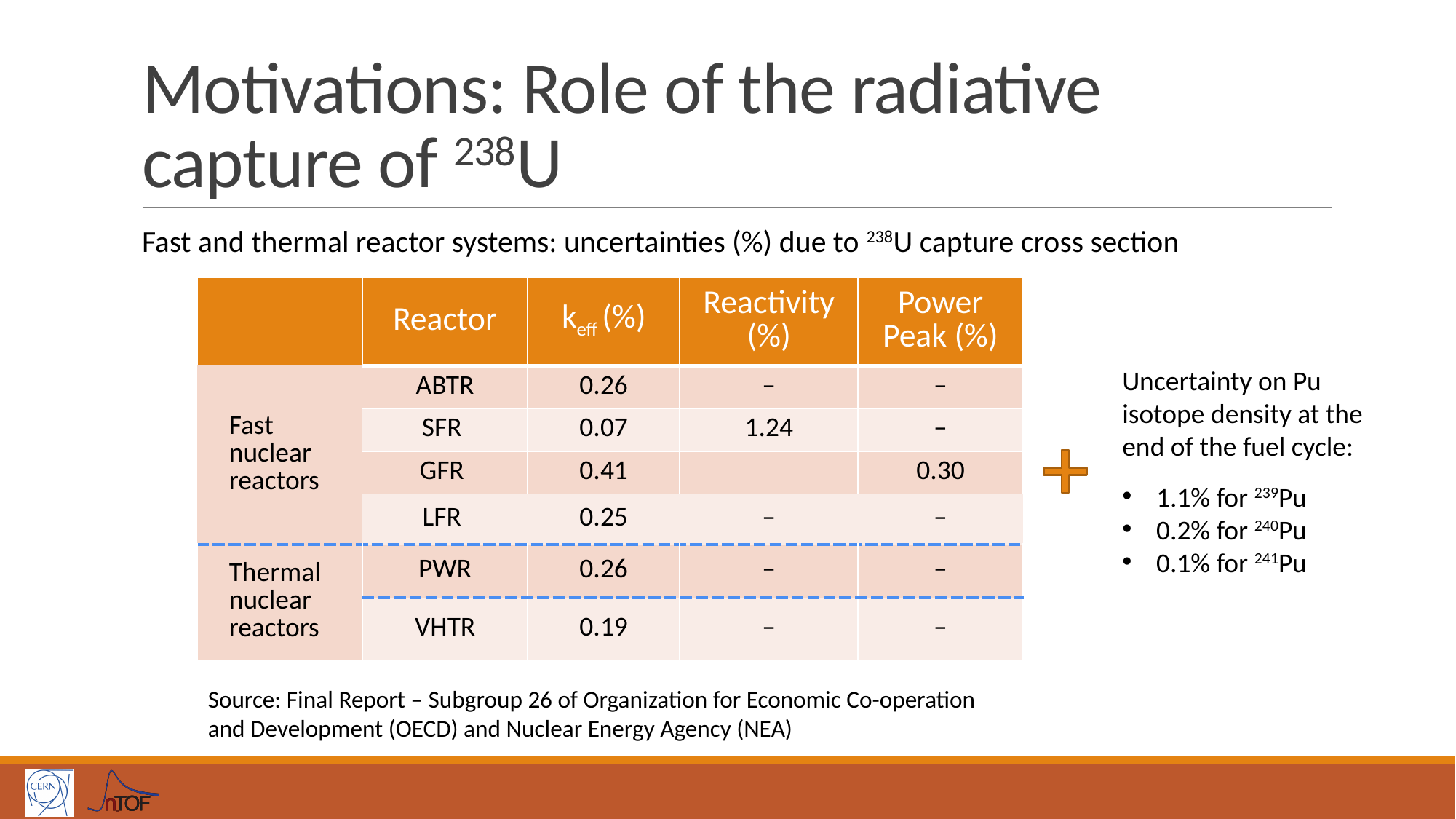

# Motivations: Role of the radiative capture of 238U
Fast and thermal reactor systems: uncertainties (%) due to 238U capture cross section
|  | Reactor | keff (%) | Reactivity (%) | Power Peak (%) |
| --- | --- | --- | --- | --- |
| Fast nuclear reactors | ABTR | 0.26 | – | – |
|  | SFR | 0.07 | 1.24 | – |
|  | GFR | 0.41 |  | 0.30 |
|  | LFR | 0.25 | – | – |
| Thermal nuclear reactors | PWR | 0.26 | – | – |
|  | VHTR | 0.19 | – | – |
Uncertainty on Pu isotope density at the end of the fuel cycle:
1.1% for 239Pu
0.2% for 240Pu
0.1% for 241Pu

Source: Final Report – Subgroup 26 of Organization for Economic Co-operation and Development (OECD) and Nuclear Energy Agency (NEA)